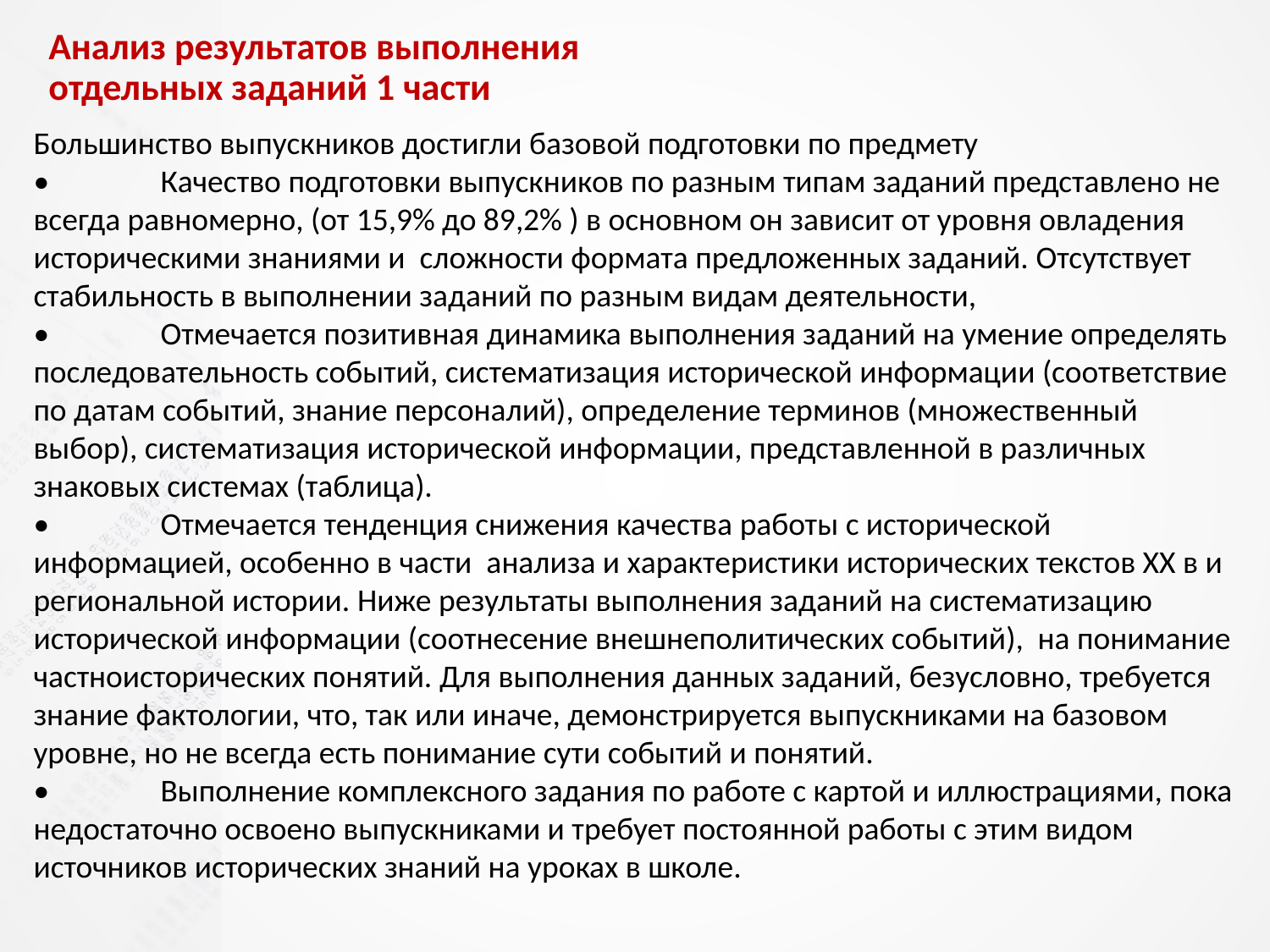

# Анализ результатов выполнения отдельных заданий 1 части
Большинство выпускников достигли базовой подготовки по предмету
•	Качество подготовки выпускников по разным типам заданий представлено не всегда равномерно, (от 15,9% до 89,2% ) в основном он зависит от уровня овладения историческими знаниями и  сложности формата предложенных заданий. Отсутствует стабильность в выполнении заданий по разным видам деятельности,
•	Отмечается позитивная динамика выполнения заданий на умение определять последовательность событий, систематизация исторической информации (соответствие по датам событий, знание персоналий), определение терминов (множественный выбор), систематизация исторической информации, представленной в различных знаковых системах (таблица).
•	Отмечается тенденция снижения качества работы с исторической информацией, особенно в части  анализа и характеристики исторических текстов ХХ в и региональной истории. Ниже результаты выполнения заданий на систематизацию исторической информации (соотнесение внешнеполитических событий),  на понимание частноисторических понятий. Для выполнения данных заданий, безусловно, требуется знание фактологии, что, так или иначе, демонстрируется выпускниками на базовом уровне, но не всегда есть понимание сути событий и понятий.
•	Выполнение комплексного задания по работе с картой и иллюстрациями, пока недостаточно освоено выпускниками и требует постоянной работы с этим видом источников исторических знаний на уроках в школе.